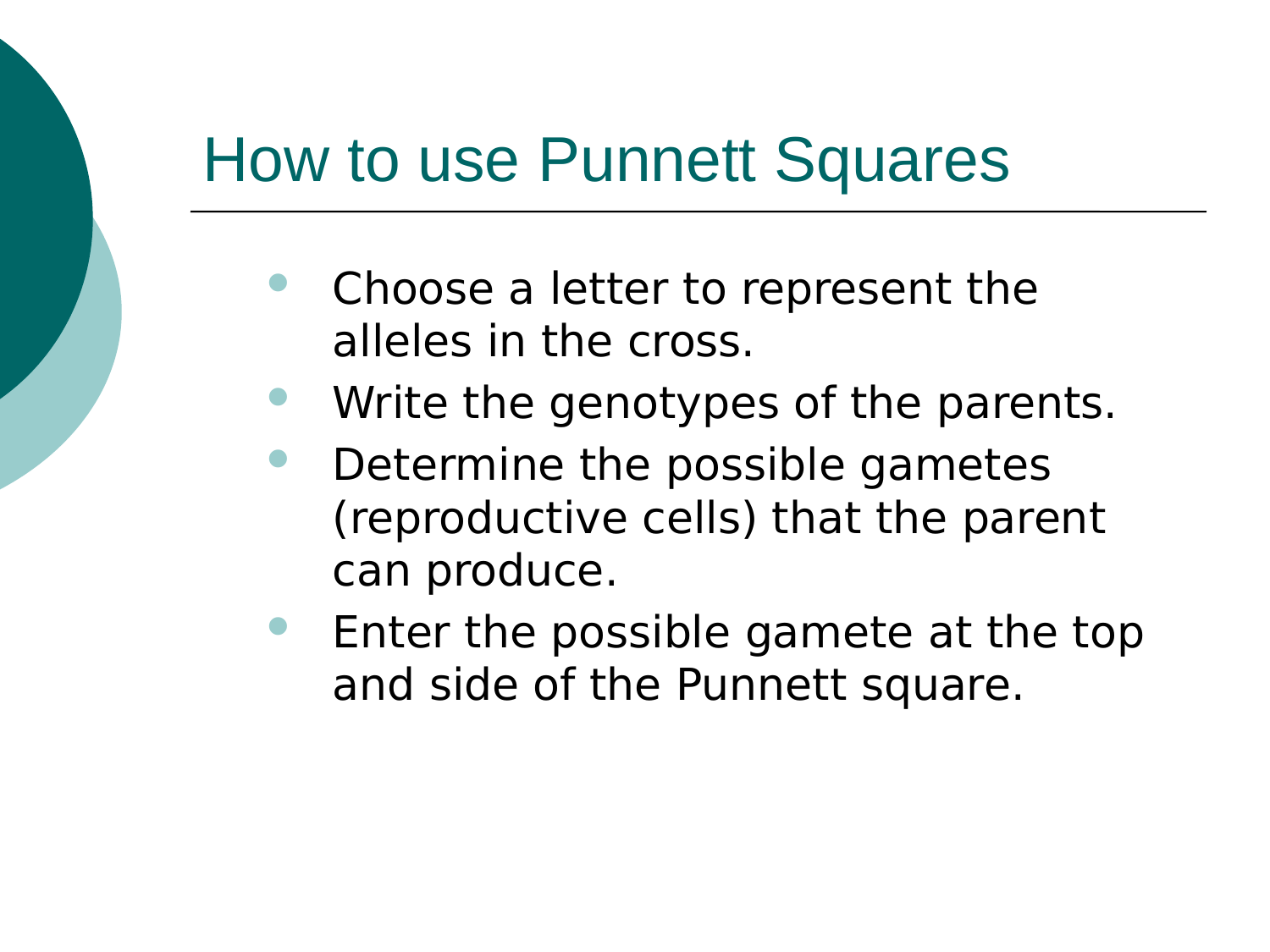

# How to use Punnett Squares
Choose a letter to represent the alleles in the cross.
Write the genotypes of the parents.
Determine the possible gametes (reproductive cells) that the parent can produce.
Enter the possible gamete at the top and side of the Punnett square.